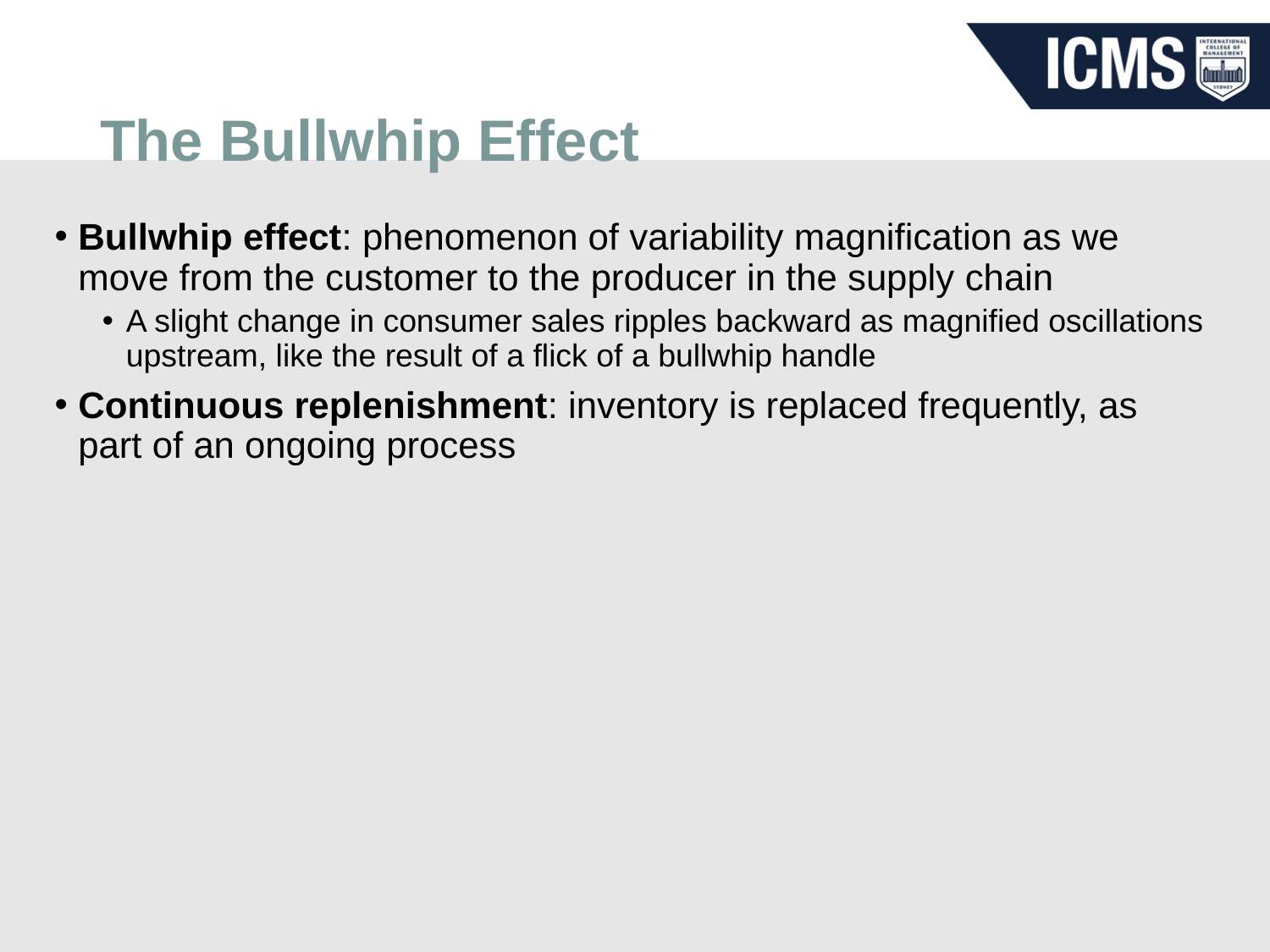

# The Bullwhip Effect
Bullwhip effect: phenomenon of variability magnification as we move from the customer to the producer in the supply chain
A slight change in consumer sales ripples backward as magnified oscillations upstream, like the result of a flick of a bullwhip handle
Continuous replenishment: inventory is replaced frequently, as part of an ongoing process